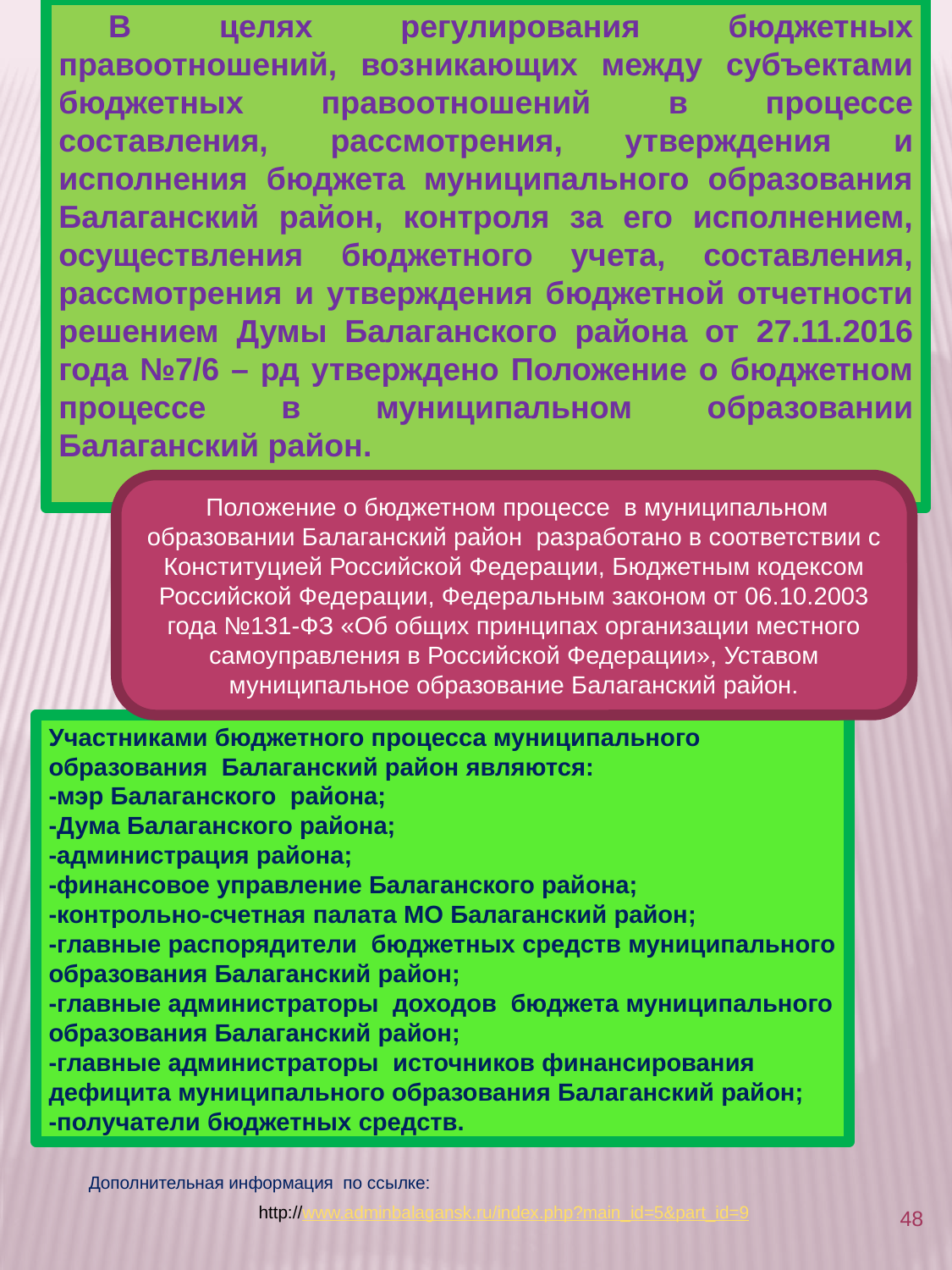

В целях регулирования бюджетных правоотношений, возникающих между субъектами бюджетных правоотношений в процессе составления, рассмотрения, утверждения и исполнения бюджета муниципального образования Балаганский район, контроля за его исполнением, осуществления бюджетного учета, составления, рассмотрения и утверждения бюджетной отчетности решением Думы Балаганского района от 27.11.2016 года №7/6 – рд утверждено Положение о бюджетном процессе в муниципальном образовании Балаганский район.

 Положение о бюджетном процессе  в муниципальном образовании Балаганский район  разработано в соответствии с Конституцией Российской Федерации, Бюджетным кодексом Российской Федерации, Федеральным законом от 06.10.2003 года №131-ФЗ «Об общих принципах организации местного самоуправления в Российской Федерации», Уставом муниципальное образование Балаганский район.
Участниками бюджетного процесса муниципального  образования  Балаганский район являются:
-мэр Балаганского  района;
-Дума Балаганского района;
-администрация района;
-финансовое управление Балаганского района;
-контрольно-счетная палата МО Балаганский район;
-главные распорядители  бюджетных средств муниципального образования Балаганский район;
-главные администраторы  доходов  бюджета муниципального образования Балаганский район;
-главные администраторы  источников финансирования дефицита муниципального образования Балаганский район;
-получатели бюджетных средств.
Дополнительная информация  по ссылке:
http://www.adminbalagansk.ru/index.php?main_id=5&part_id=9
48